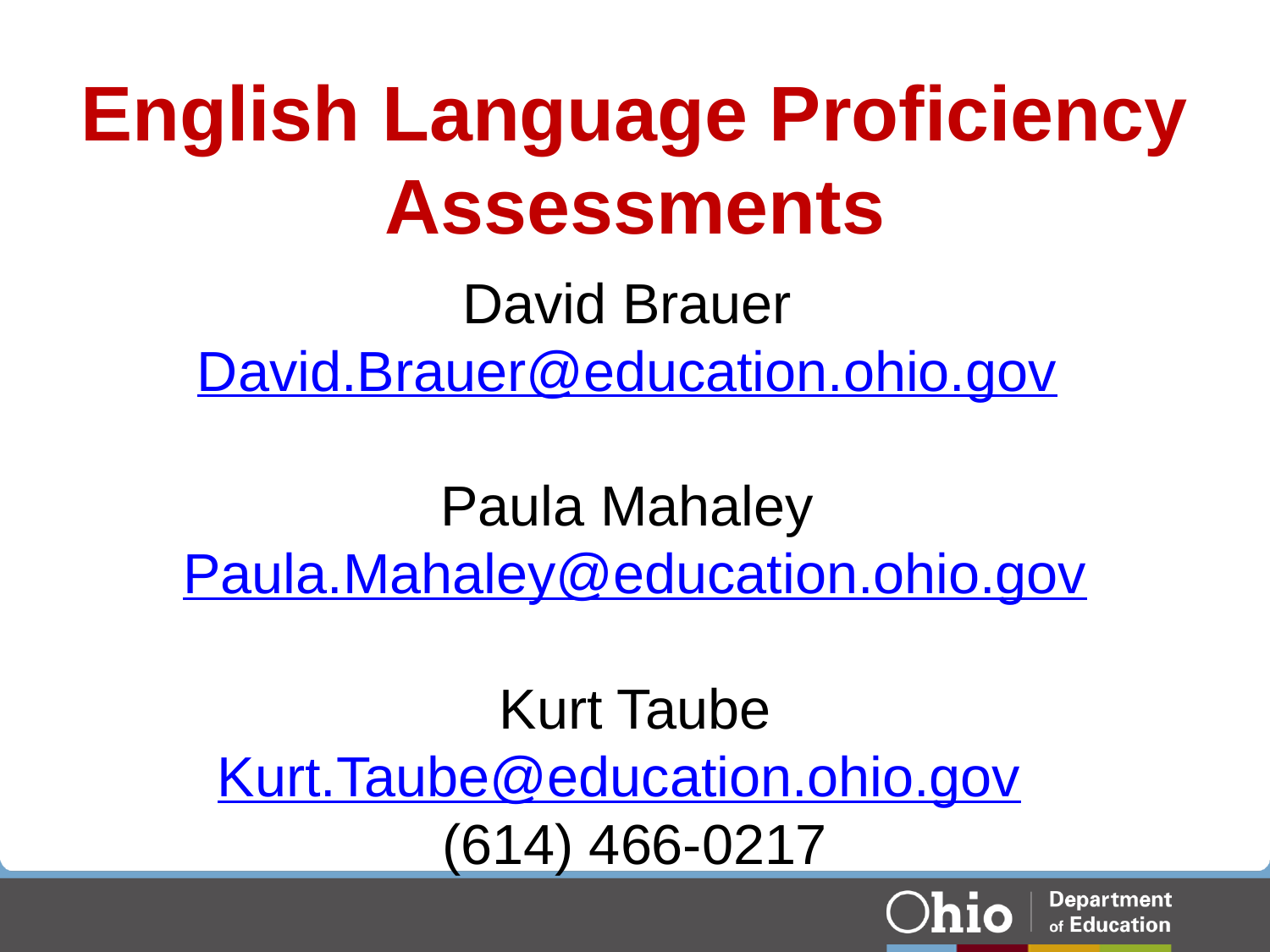

# English Language Proficiency Assessments
David Brauer David.Brauer@education.ohio.gov

Paula Mahaley Paula.Mahaley@education.ohio.gov

Kurt Taube
Kurt.Taube@education.ohio.gov
 (614) 466-0217